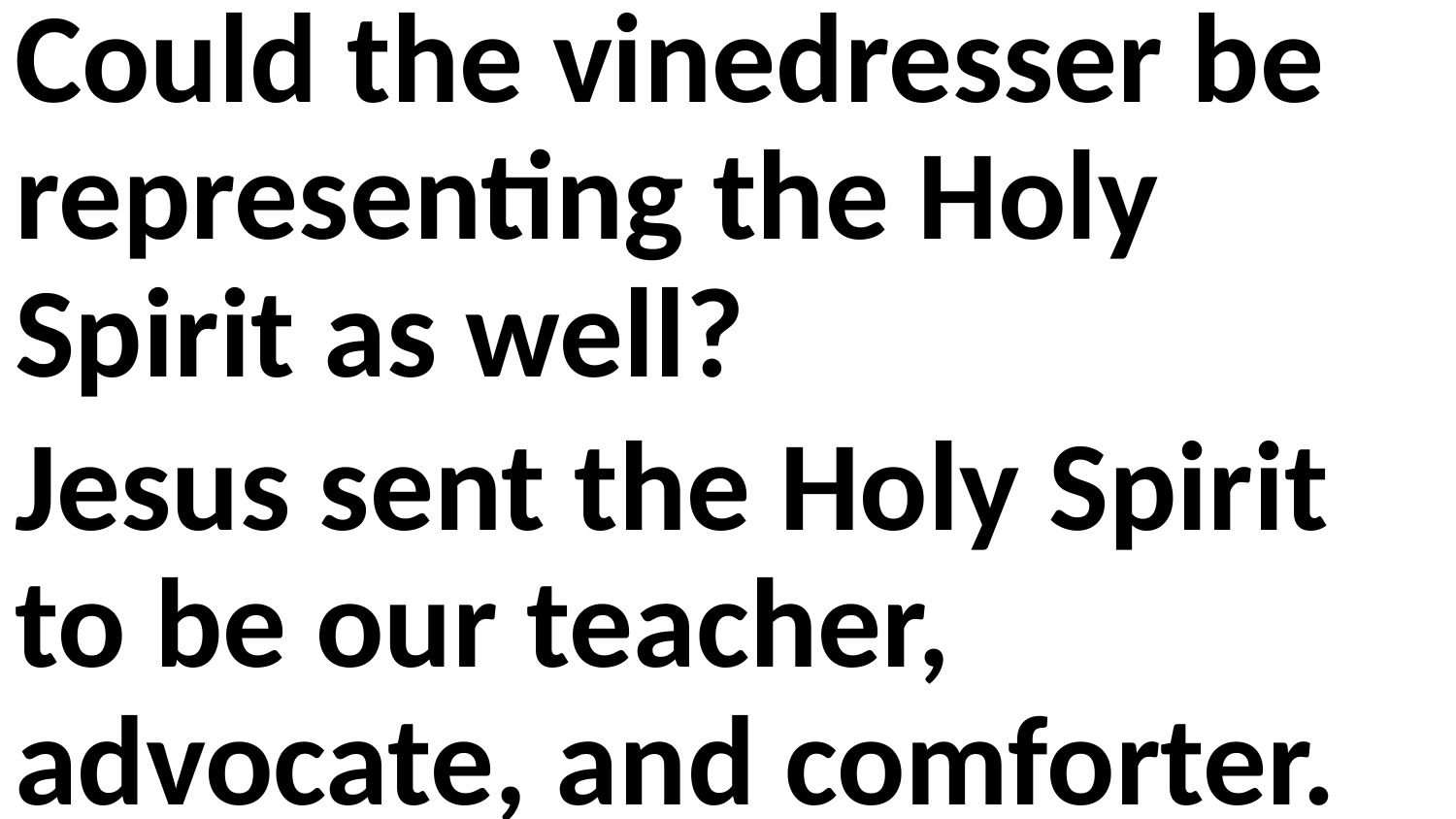

Could the vinedresser be representing the Holy Spirit as well?
Jesus sent the Holy Spirit to be our teacher, advocate, and comforter.